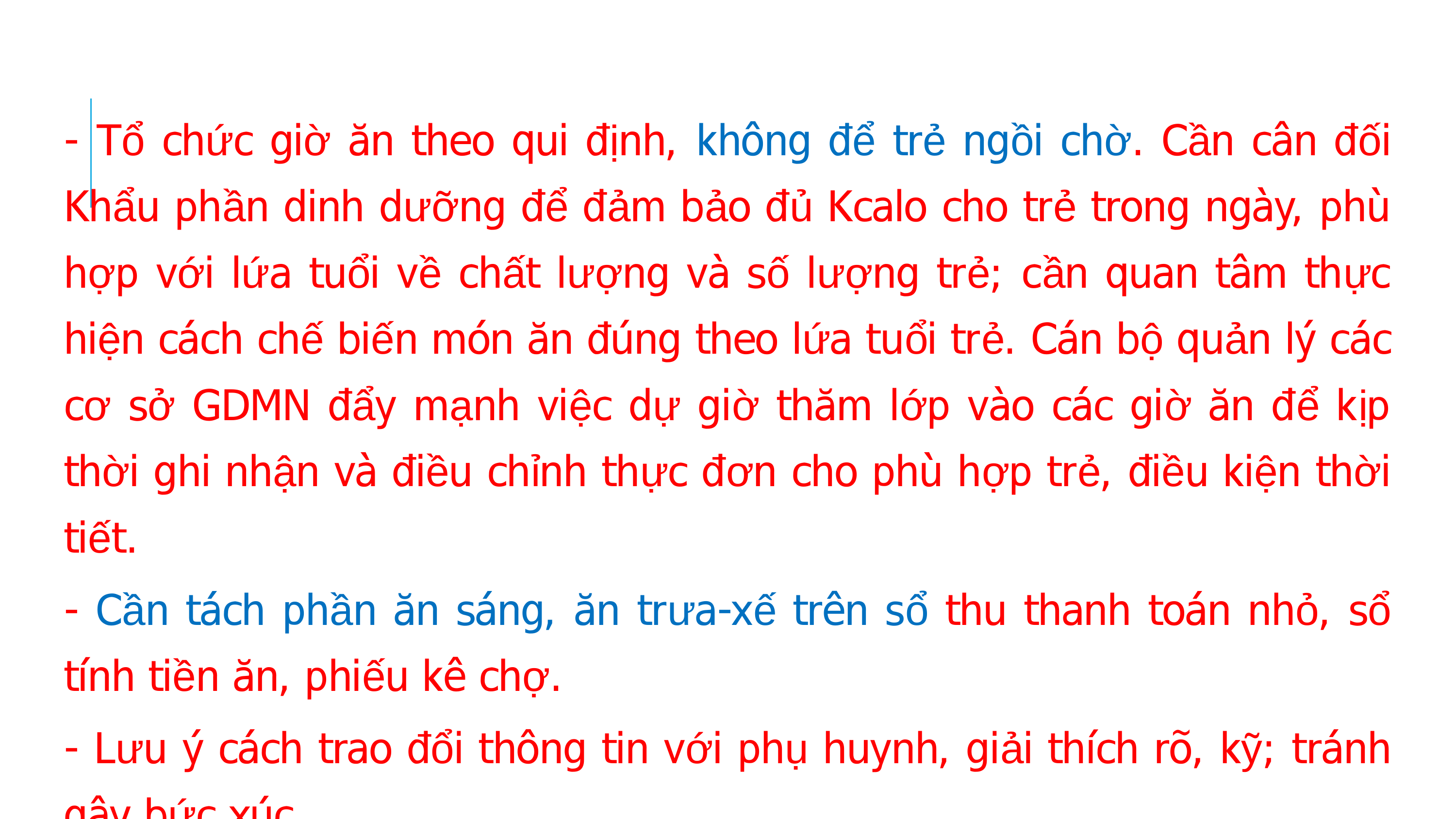

- Tổ chức giờ ăn theo qui định, không để trẻ ngồi chờ. Cần cân đối Khẩu phần dinh dưỡng để đảm bảo đủ Kcalo cho trẻ trong ngày, phù hợp với lứa tuổi về chất lượng và số lượng trẻ; cần quan tâm thực hiện cách chế biến món ăn đúng theo lứa tuổi trẻ. Cán bộ quản lý các cơ sở GDMN đẩy mạnh việc dự giờ thăm lớp vào các giờ ăn để kịp thời ghi nhận và điều chỉnh thực đơn cho phù hợp trẻ, điều kiện thời tiết.
- Cần tách phần ăn sáng, ăn trưa-xế trên sổ thu thanh toán nhỏ, sổ tính tiền ăn, phiếu kê chợ.
- Lưu ý cách trao đổi thông tin với phụ huynh, giải thích rõ, kỹ; tránh gây bức xúc.